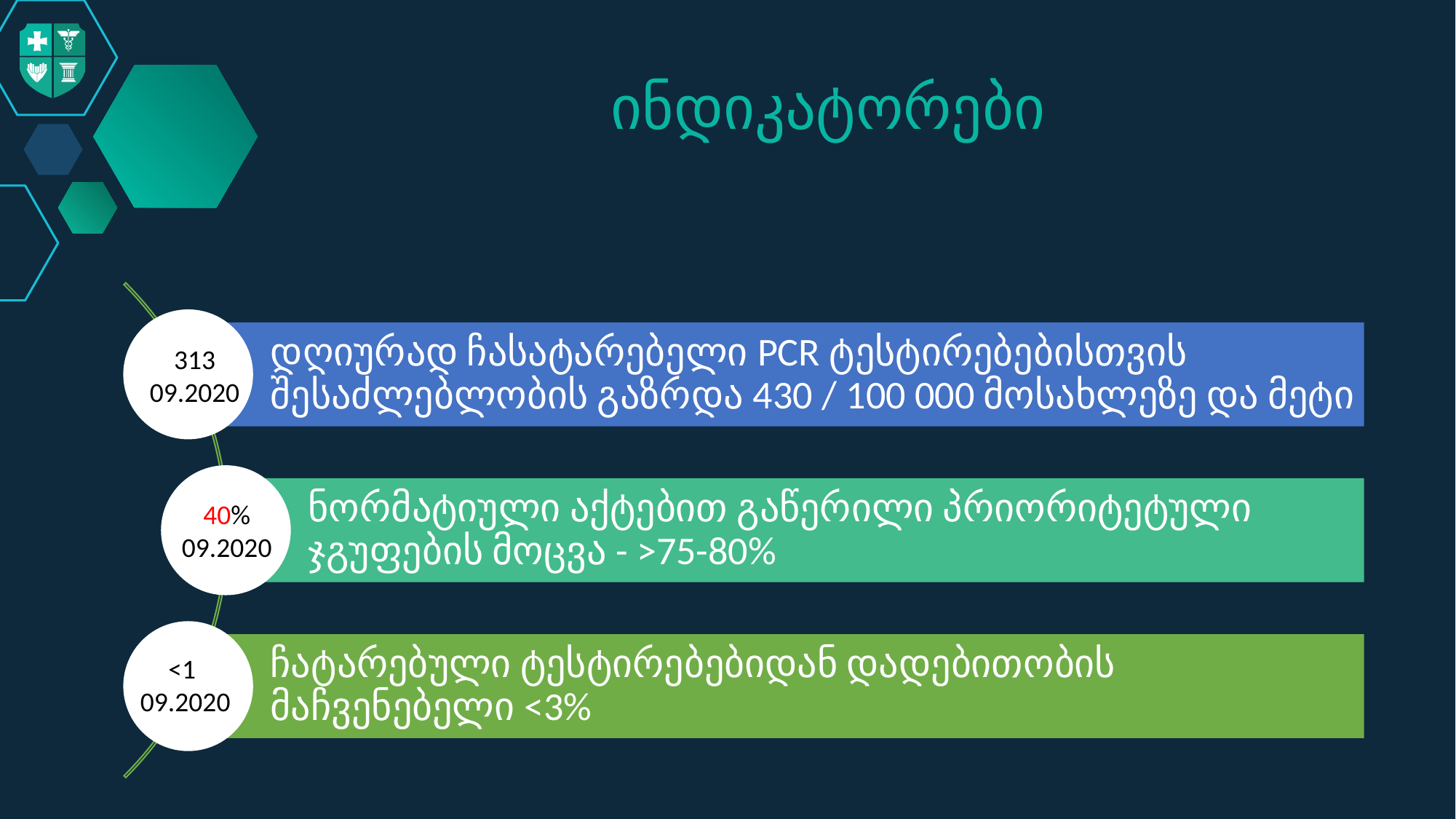

# ინდიკატორები
დღიურად ჩასატარებელი PCR ტესტირებებისთვის შესაძლებლობის გაზრდა 430 / 100 000 მოსახლეზე და მეტი
ნორმატიული აქტებით გაწერილი პრიორიტეტული ჯგუფების მოცვა - >75-80%
ჩატარებული ტესტირებებიდან დადებითობის მაჩვენებელი <3%
313
09.2020
40%
09.2020
<1
09.2020